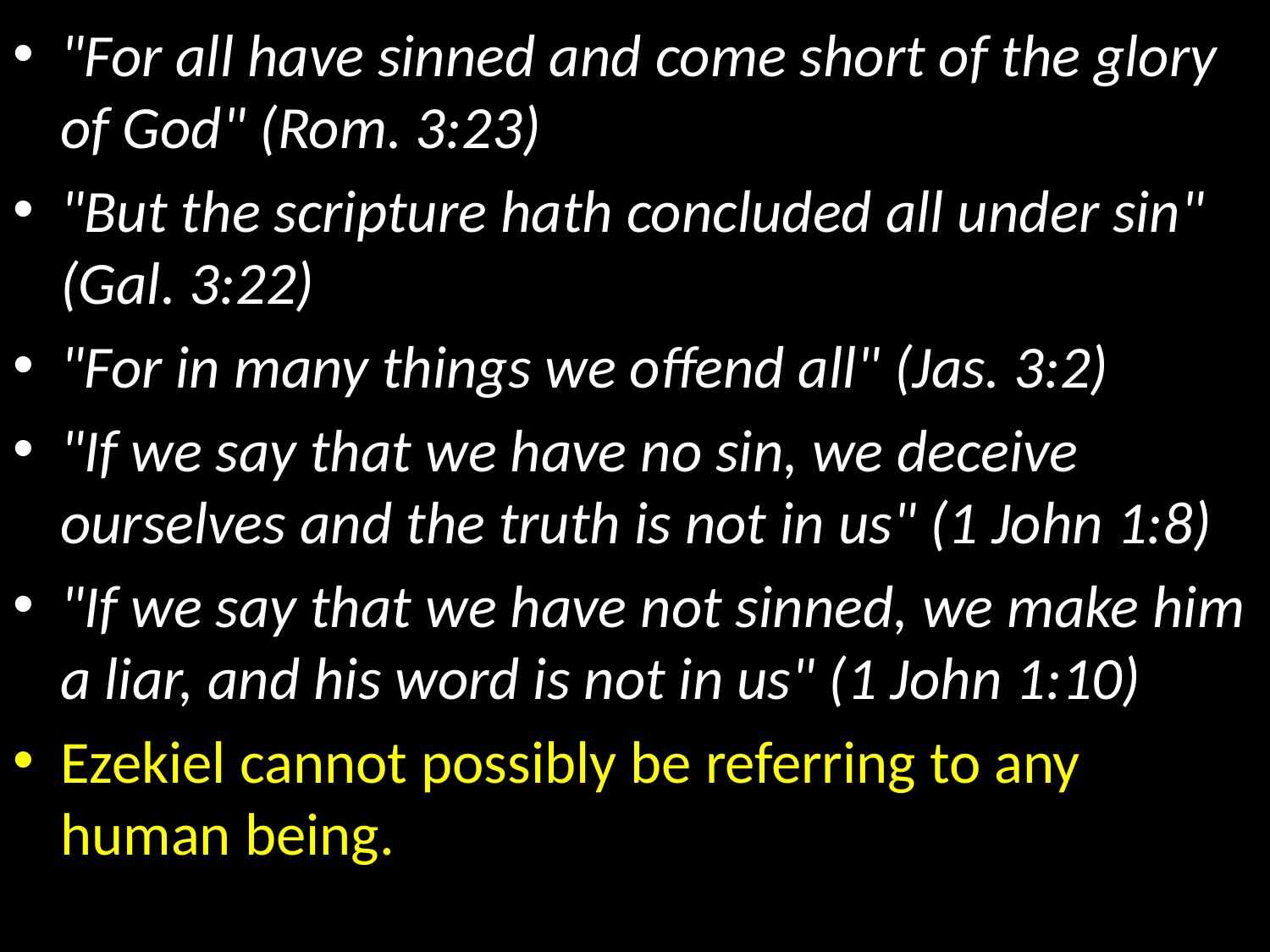

"For all have sinned and come short of the glory of God" (Rom. 3:23)
"But the scripture hath concluded all under sin" (Gal. 3:22)
"For in many things we offend all" (Jas. 3:2)
"If we say that we have no sin, we deceive ourselves and the truth is not in us" (1 John 1:8)
"If we say that we have not sinned, we make him a liar, and his word is not in us" (1 John 1:10)
Ezekiel cannot possibly be referring to any human being.